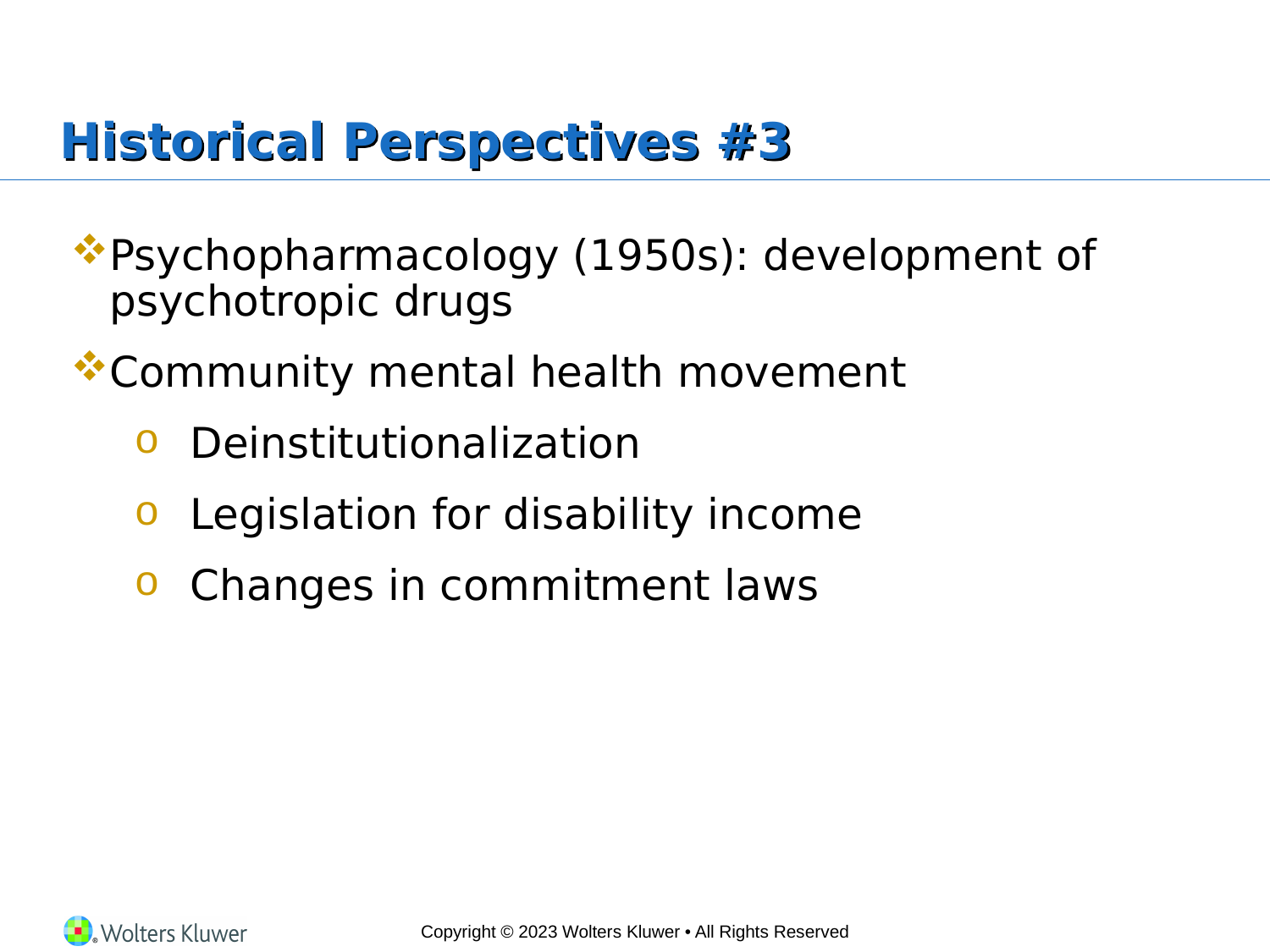

# Historical Perspectives #3
Psychopharmacology (1950s): development of psychotropic drugs
Community mental health movement
Deinstitutionalization
Legislation for disability income
Changes in commitment laws